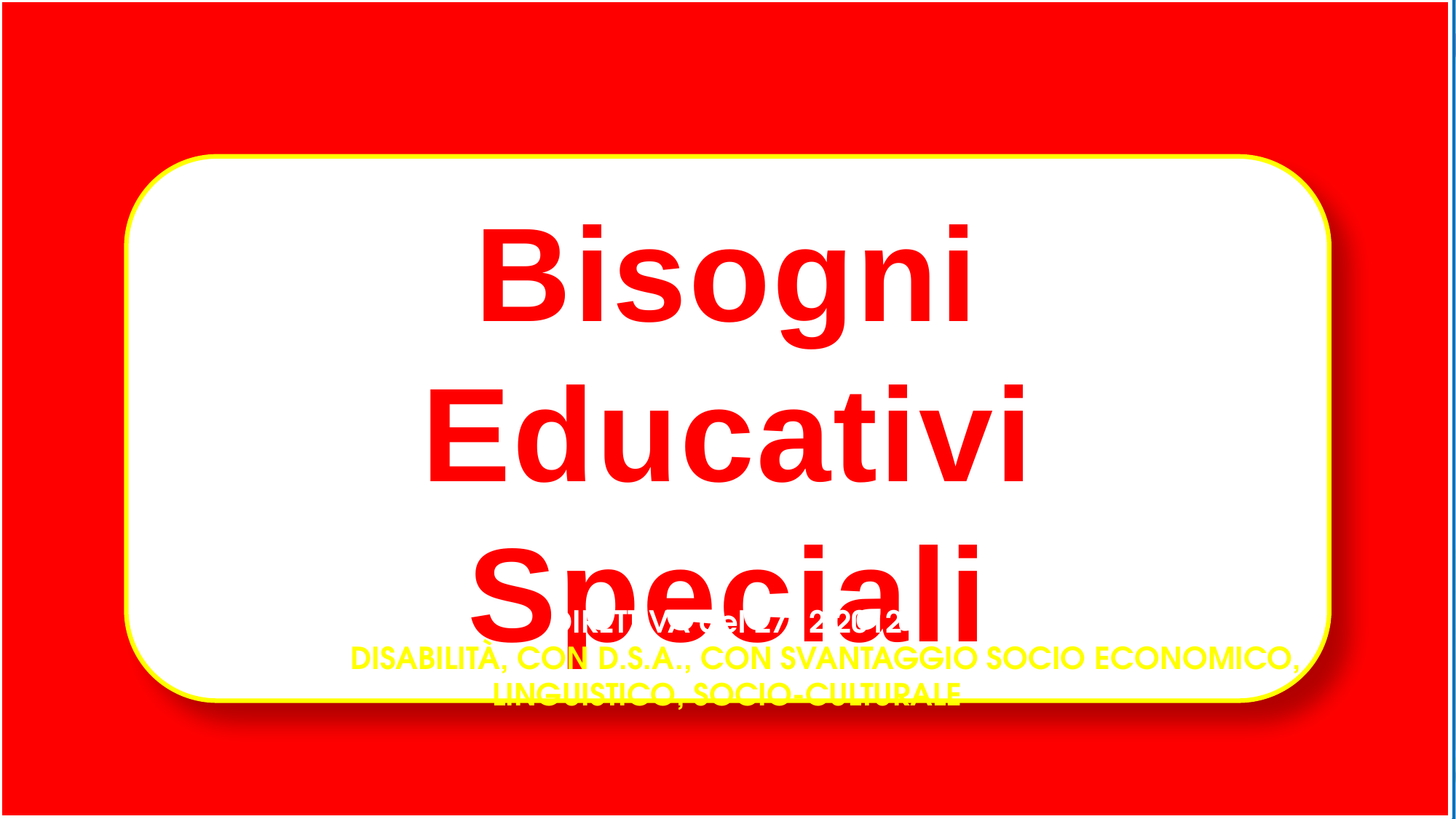

Soggetti con varie difficoltà
Bisogni Educativi
Speciali

Soggetti
con
D.S.A.
Soggetti con disabilità
DIRETTIVA del 27.12.2012
ALUNNI CON DISABILITÀ, CON D.S.A., CON SVANTAGGIO SOCIO ECONOMICO, LINGUISTICO, SOCIO-CULTURALE